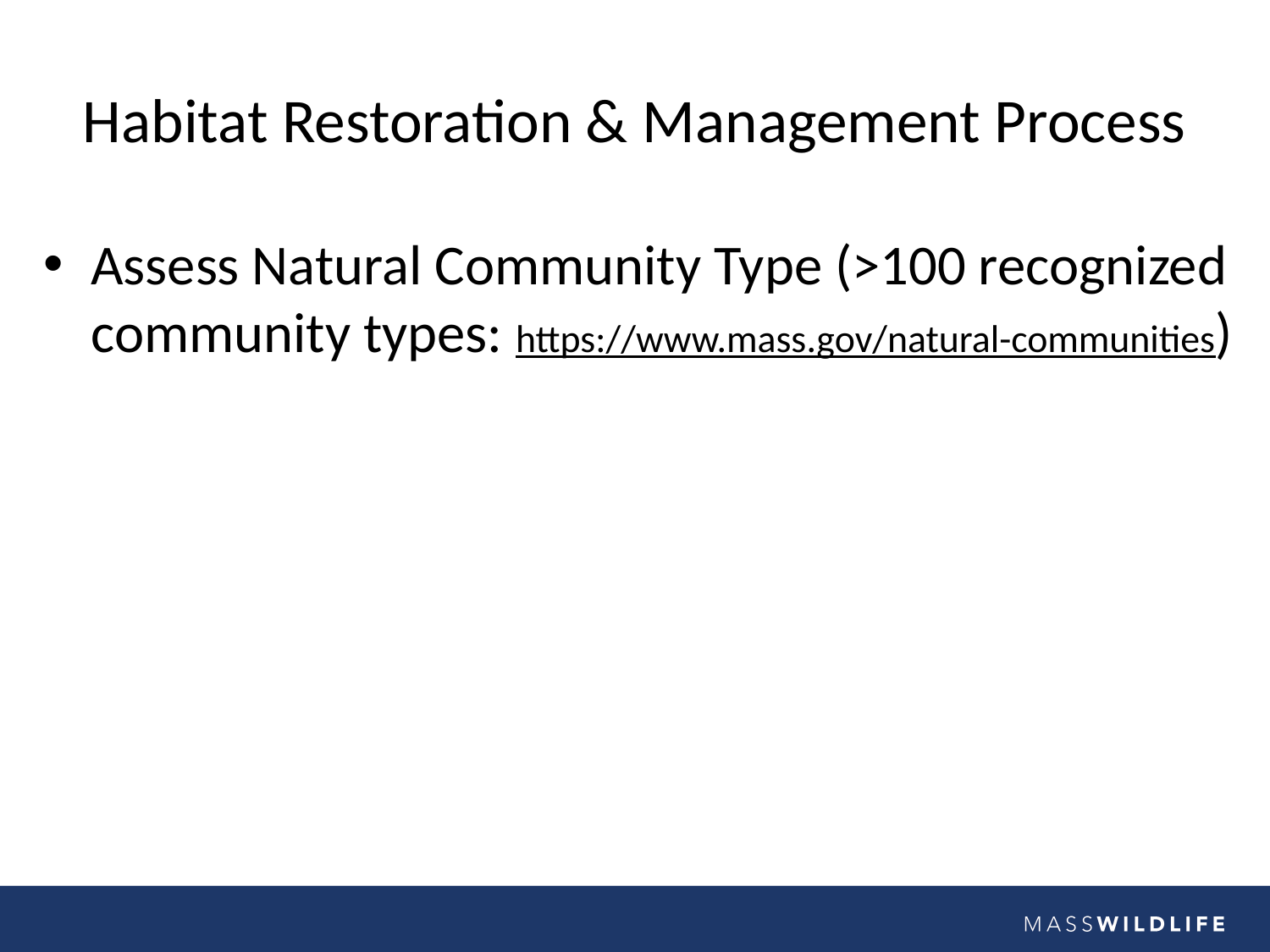

# Habitat Restoration & Management Process
Assess Natural Community Type (>100 recognized community types: https://www.mass.gov/natural-communities)